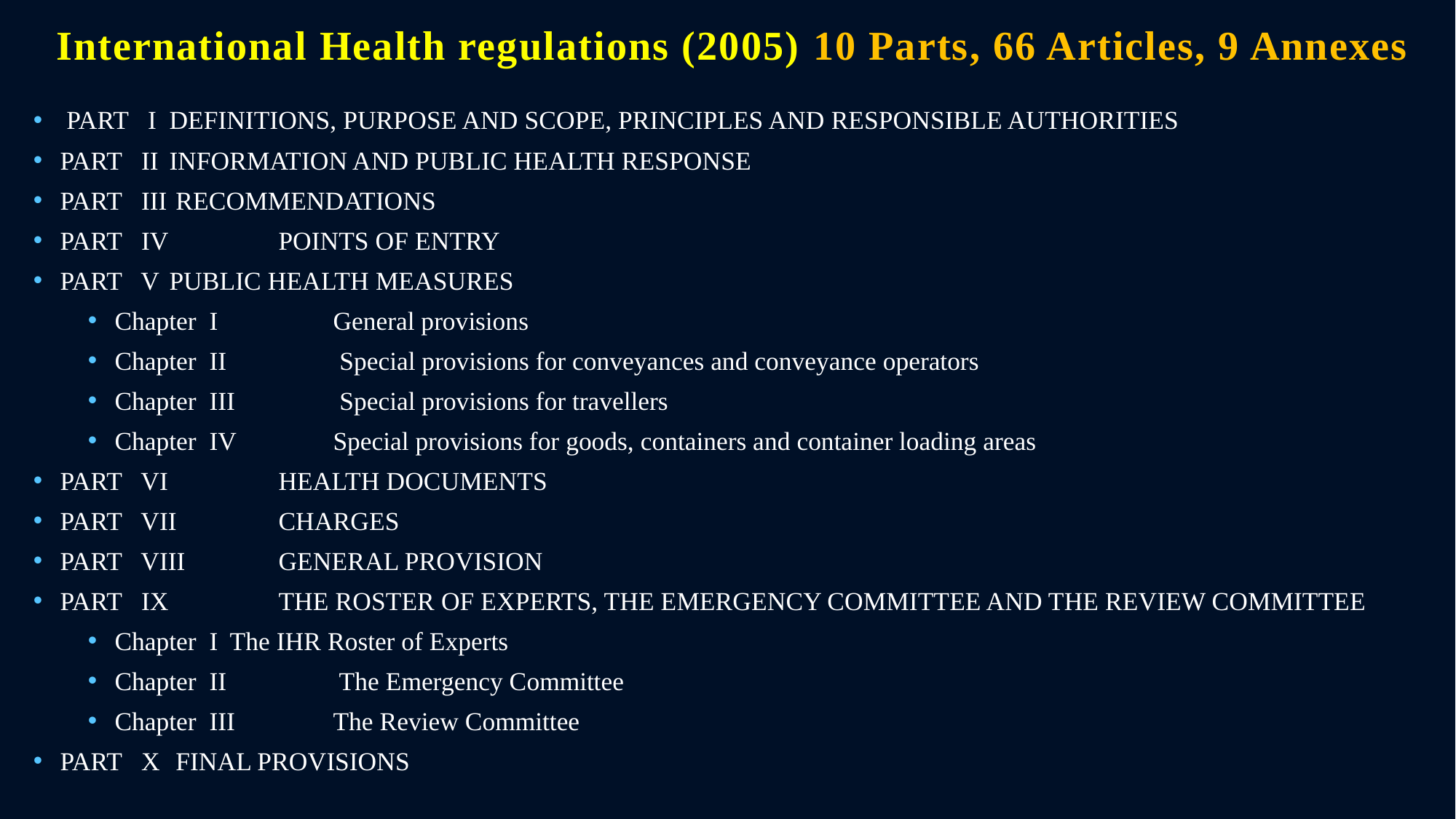

International Health regulations (2005) 10 Parts, 66 Articles, 9 Annexes
 PART   I 	DEFINITIONS, PURPOSE AND SCOPE, PRINCIPLES AND RESPONSIBLE AUTHORITIES
PART   II 	INFORMATION AND PUBLIC HEALTH RESPONSE
PART   III	 RECOMMENDATIONS
PART   IV 	POINTS OF ENTRY
PART   V 	PUBLIC HEALTH MEASURES
Chapter  I 	General provisions
Chapter  II	 Special provisions for conveyances and conveyance operators
Chapter  III	 Special provisions for travellers
Chapter  IV 	Special provisions for goods, containers and container loading areas
PART   VI 	HEALTH DOCUMENTS
PART   VII	CHARGES
PART   VIII 	GENERAL PROVISION
PART   IX 	THE ROSTER OF EXPERTS, THE EMERGENCY COMMITTEE AND THE REVIEW COMMITTEE
Chapter  I	 The IHR Roster of Experts
Chapter  II	 The Emergency Committee
Chapter  III 	The Review Committee
PART   X	 FINAL PROVISIONS